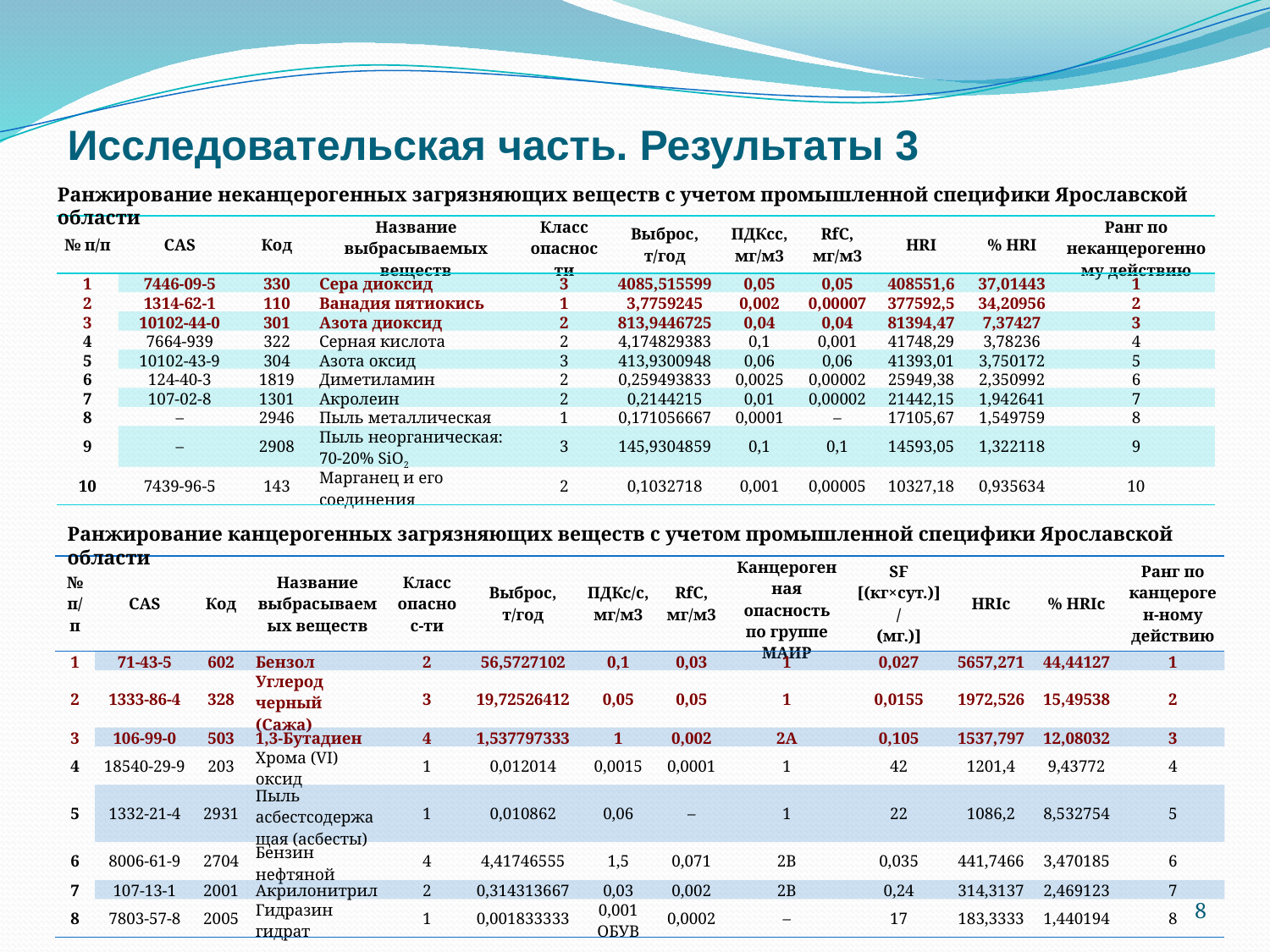

Исследовательская часть. Результаты 3
Ранжирование неканцерогенных загрязняющих веществ с учетом промышленной специфики Ярославской области
| № п/п | CAS | Код | Название выбрасываемых веществ | Класс опасности | Выброс, т/год | ПДКсс, мг/м3 | RfC, мг/м3 | HRI | % HRI | Ранг по неканцерогенному действию |
| --- | --- | --- | --- | --- | --- | --- | --- | --- | --- | --- |
| 1 | 7446-09-5 | 330 | Сера диоксид | 3 | 4085,515599 | 0,05 | 0,05 | 408551,6 | 37,01443 | 1 |
| 2 | 1314-62-1 | 110 | Ванадия пятиокись | 1 | 3,7759245 | 0,002 | 0,00007 | 377592,5 | 34,20956 | 2 |
| 3 | 10102-44-0 | 301 | Азота диоксид | 2 | 813,9446725 | 0,04 | 0,04 | 81394,47 | 7,37427 | 3 |
| 4 | 7664-939 | 322 | Серная кислота | 2 | 4,174829383 | 0,1 | 0,001 | 41748,29 | 3,78236 | 4 |
| 5 | 10102-43-9 | 304 | Азота оксид | 3 | 413,9300948 | 0,06 | 0,06 | 41393,01 | 3,750172 | 5 |
| 6 | 124-40-3 | 1819 | Диметиламин | 2 | 0,259493833 | 0,0025 | 0,00002 | 25949,38 | 2,350992 | 6 |
| 7 | 107-02-8 | 1301 | Акролеин | 2 | 0,2144215 | 0,01 | 0,00002 | 21442,15 | 1,942641 | 7 |
| 8 | – | 2946 | Пыль металлическая | 1 | 0,171056667 | 0,0001 | – | 17105,67 | 1,549759 | 8 |
| 9 | – | 2908 | Пыль неорганическая: 70-20% SiO2 | 3 | 145,9304859 | 0,1 | 0,1 | 14593,05 | 1,322118 | 9 |
| 10 | 7439-96-5 | 143 | Марганец и его соединения | 2 | 0,1032718 | 0,001 | 0,00005 | 10327,18 | 0,935634 | 10 |
Ранжирование канцерогенных загрязняющих веществ с учетом промышленной специфики Ярославской области
| № п/п | CAS | Код | Название выбрасываемых веществ | Класс опаснос-ти | Выброс, т/год | ПДКс/с, мг/м3 | RfC, мг/м3 | Канцерогенная опасность по группе МАИР | SF [(кг×сут.)]/ (мг.)] | HRIc | % HRIc | Ранг по канцероген-ному действию |
| --- | --- | --- | --- | --- | --- | --- | --- | --- | --- | --- | --- | --- |
| 1 | 71-43-5 | 602 | Бензол | 2 | 56,5727102 | 0,1 | 0,03 | 1 | 0,027 | 5657,271 | 44,44127 | 1 |
| 2 | 1333-86-4 | 328 | Углерод черный (Сажа) | 3 | 19,72526412 | 0,05 | 0,05 | 1 | 0,0155 | 1972,526 | 15,49538 | 2 |
| 3 | 106-99-0 | 503 | 1,3-Бутадиен | 4 | 1,537797333 | 1 | 0,002 | 2А | 0,105 | 1537,797 | 12,08032 | 3 |
| 4 | 18540-29-9 | 203 | Хрома (VI) оксид | 1 | 0,012014 | 0,0015 | 0,0001 | 1 | 42 | 1201,4 | 9,43772 | 4 |
| 5 | 1332-21-4 | 2931 | Пыль асбестсодержащая (асбесты) | 1 | 0,010862 | 0,06 | – | 1 | 22 | 1086,2 | 8,532754 | 5 |
| 6 | 8006-61-9 | 2704 | Бензин нефтяной | 4 | 4,41746555 | 1,5 | 0,071 | 2В | 0,035 | 441,7466 | 3,470185 | 6 |
| 7 | 107-13-1 | 2001 | Акрилонитрил | 2 | 0,314313667 | 0,03 | 0,002 | 2В | 0,24 | 314,3137 | 2,469123 | 7 |
| 8 | 7803-57-8 | 2005 | Гидразин гидрат | 1 | 0,001833333 | 0,001 ОБУВ | 0,0002 | – | 17 | 183,3333 | 1,440194 | 8 |
8